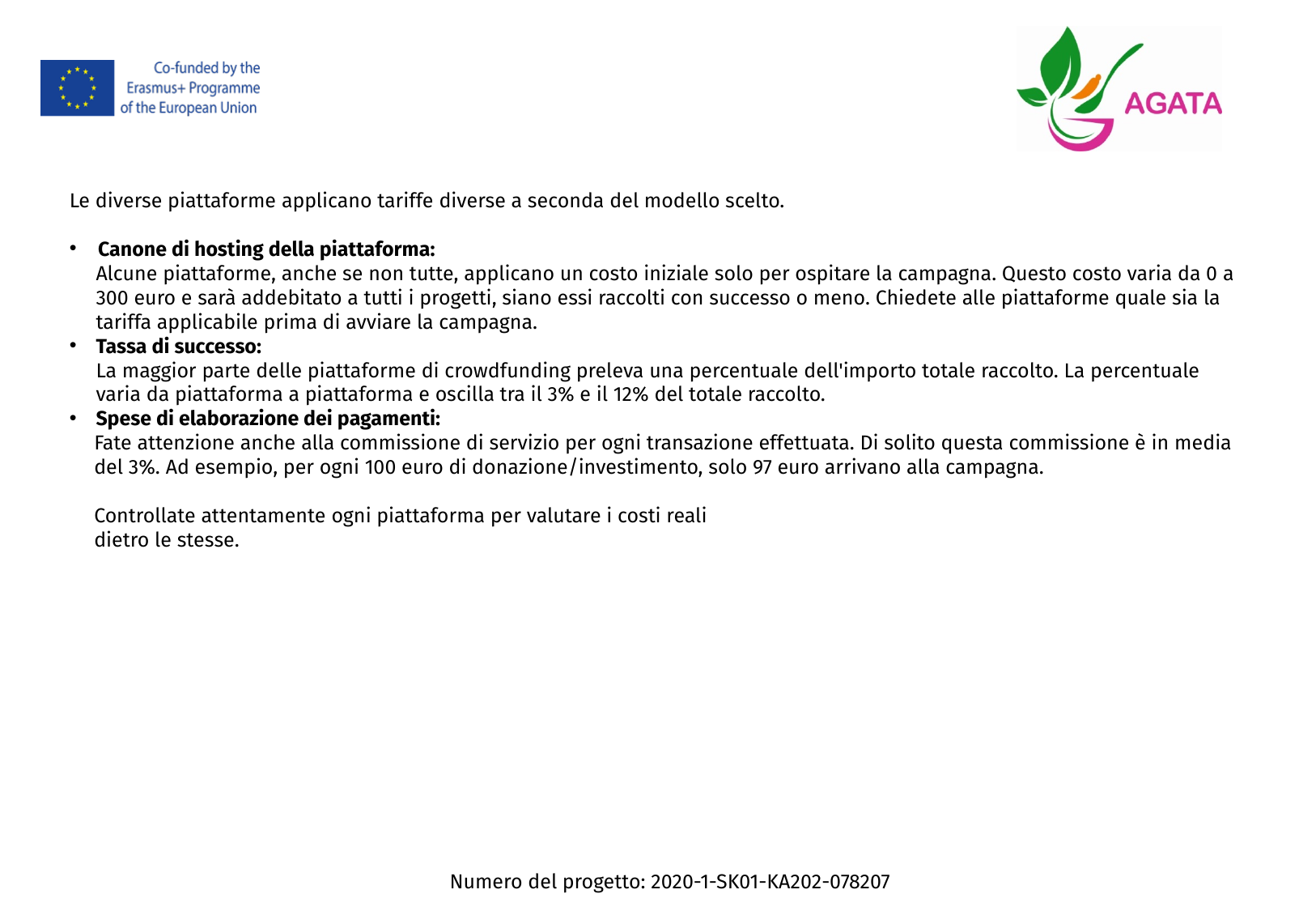

Le diverse piattaforme applicano tariffe diverse a seconda del modello scelto.

Canone di hosting della piattaforma:
Alcune piattaforme, anche se non tutte, applicano un costo iniziale solo per ospitare la campagna. Questo costo varia da 0 a 300 euro e sarà addebitato a tutti i progetti, siano essi raccolti con successo o meno. Chiedete alle piattaforme quale sia la tariffa applicabile prima di avviare la campagna.
Tassa di successo:
La maggior parte delle piattaforme di crowdfunding preleva una percentuale dell'importo totale raccolto. La percentuale varia da piattaforma a piattaforma e oscilla tra il 3% e il 12% del totale raccolto.
Spese di elaborazione dei pagamenti:
Fate attenzione anche alla commissione di servizio per ogni transazione effettuata. Di solito questa commissione è in media del 3%. Ad esempio, per ogni 100 euro di donazione/investimento, solo 97 euro arrivano alla campagna.

Controllate attentamente ogni piattaforma per valutare i costi reali
dietro le stesse.